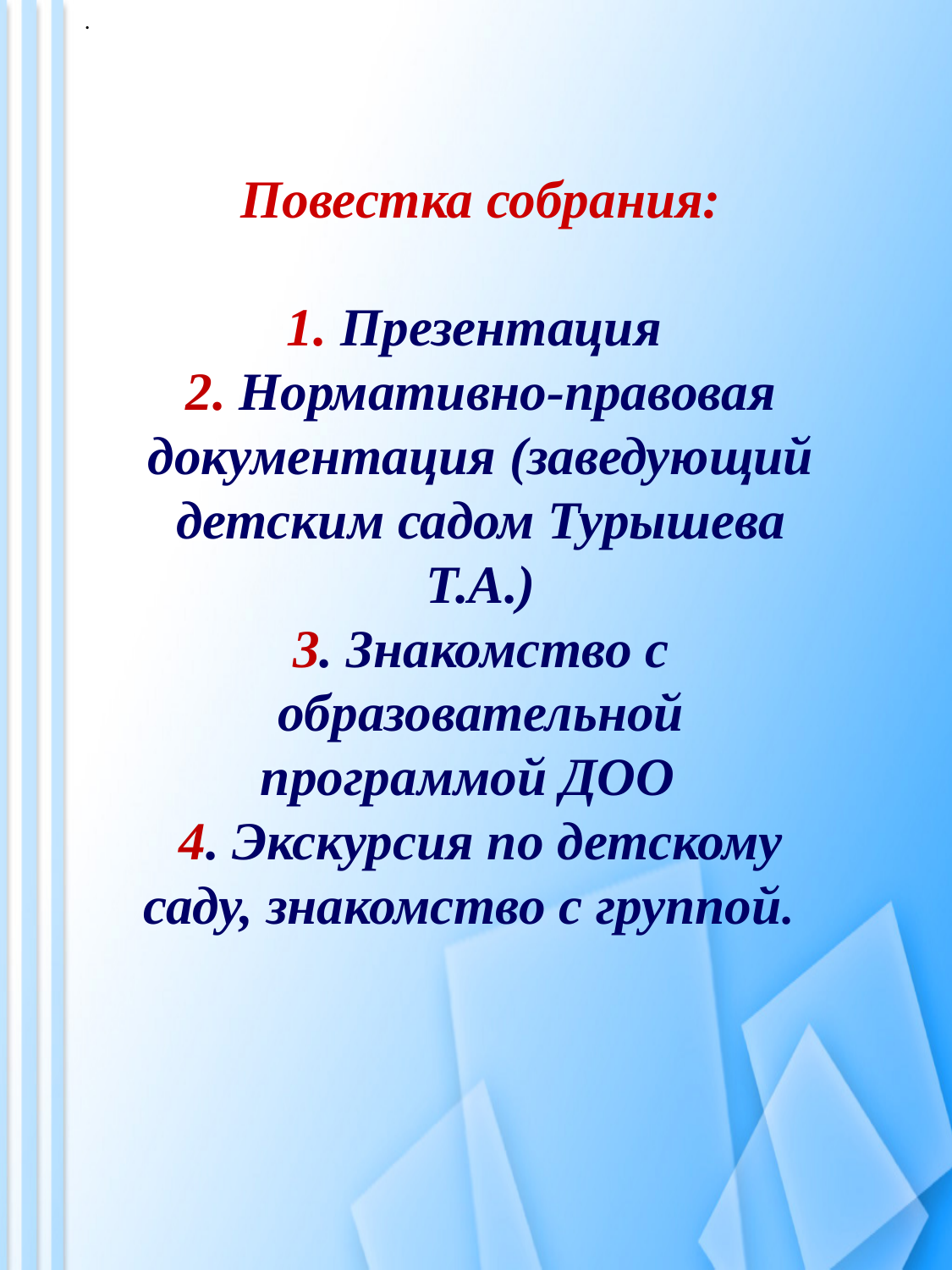

.
# Повестка собрания: 1. Презентация 2. Нормативно-правовая документация (заведующий детским садом Турышева Т.А.) 3. Знакомство с образовательной программой ДОО 4. Экскурсия по детскому саду, знакомство с группой.